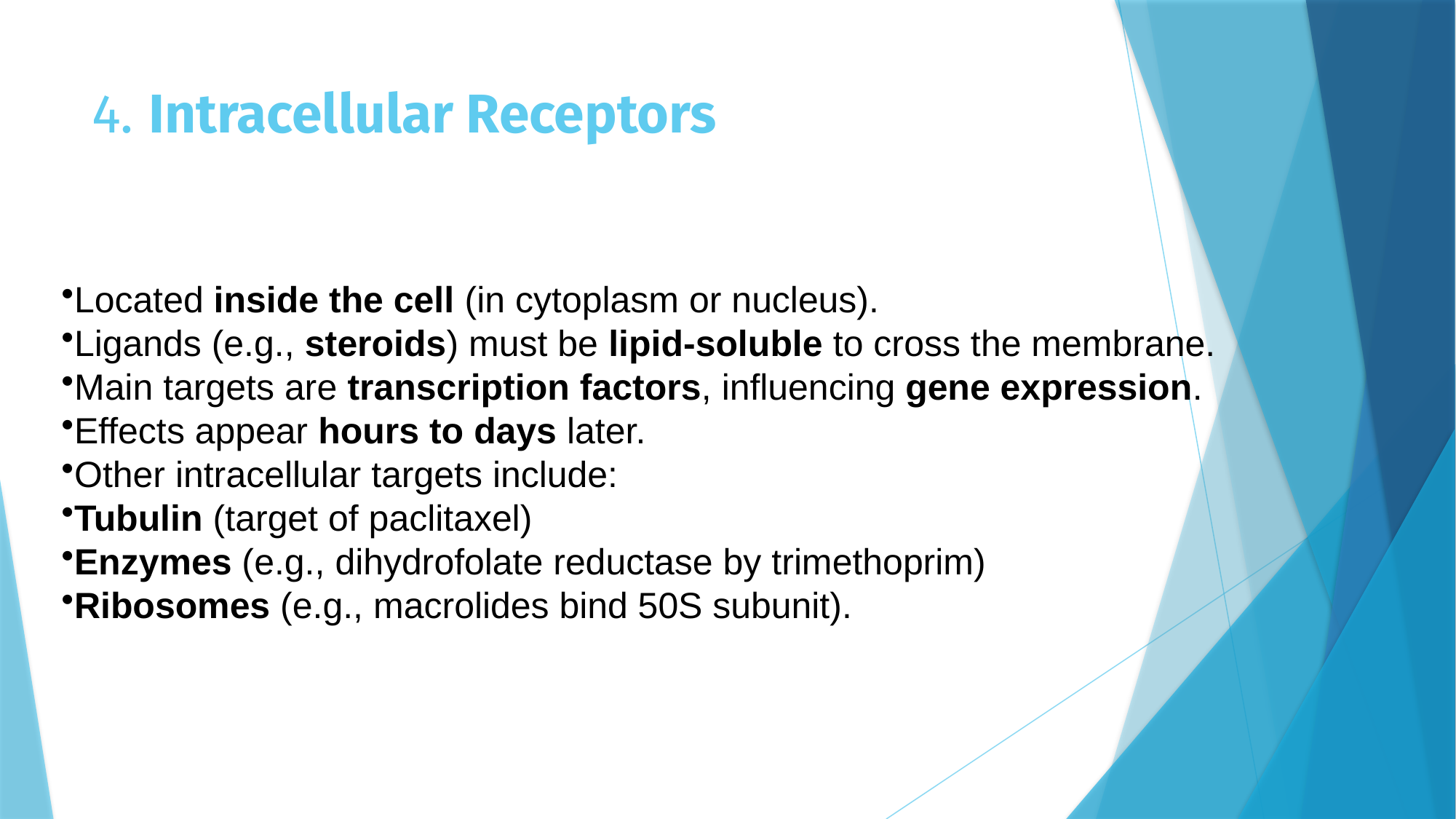

# 4. Intracellular Receptors
Located inside the cell (in cytoplasm or nucleus).
Ligands (e.g., steroids) must be lipid-soluble to cross the membrane.
Main targets are transcription factors, influencing gene expression.
Effects appear hours to days later.
Other intracellular targets include:
Tubulin (target of paclitaxel)
Enzymes (e.g., dihydrofolate reductase by trimethoprim)
Ribosomes (e.g., macrolides bind 50S subunit).